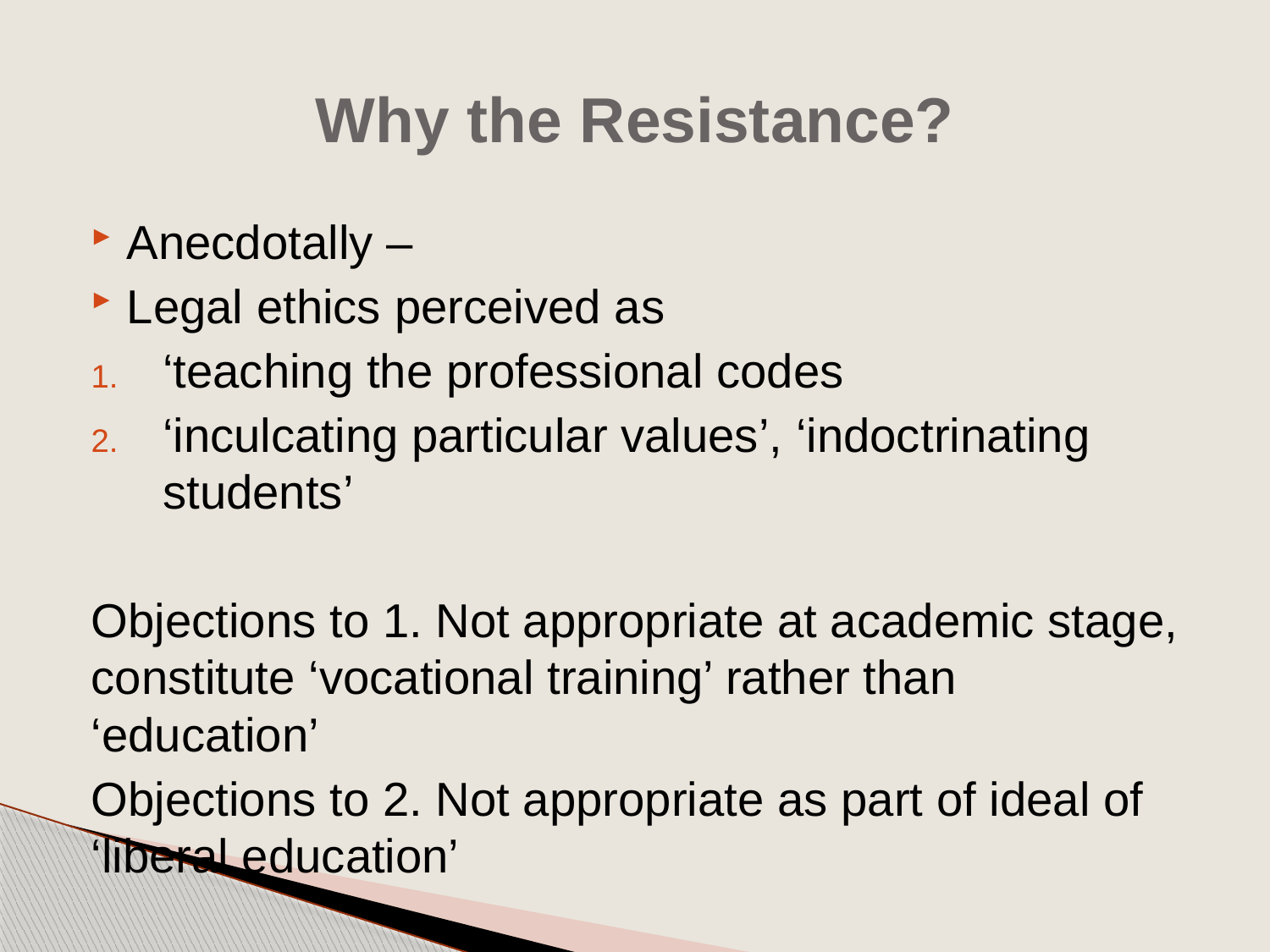

# Why the Resistance?
Anecdotally –
Legal ethics perceived as
‘teaching the professional codes
‘inculcating particular values’, ‘indoctrinating students’

Objections to 1. Not appropriate at academic stage, constitute ‘vocational training’ rather than ‘education’
Objections to 2. Not appropriate as part of ideal of ‘liberal education’